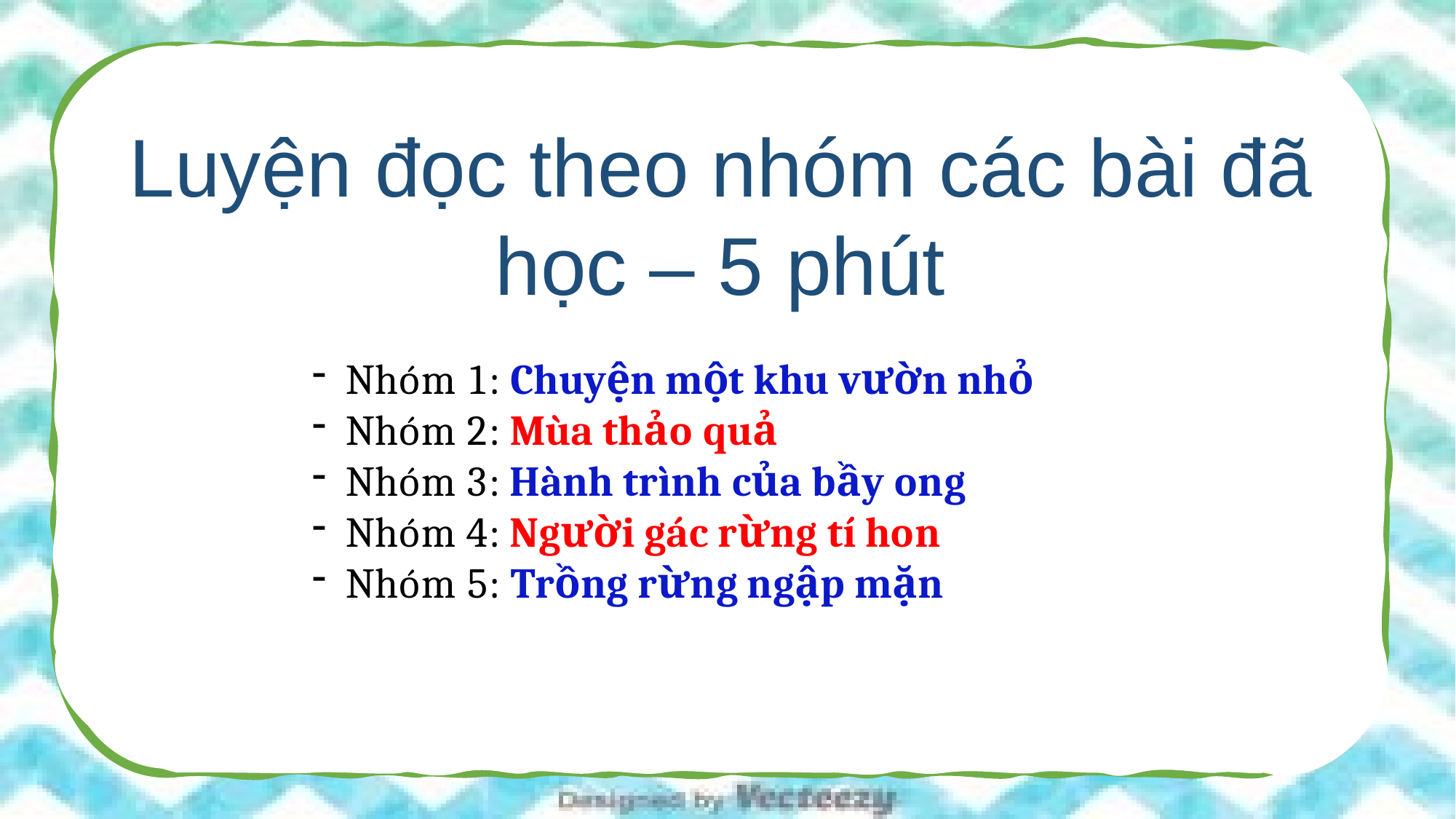

Luyện đọc theo nhóm các bài đã học – 5 phút
Nhóm 1: Chuyện một khu vườn nhỏ
Nhóm 2: Mùa thảo quả
Nhóm 3: Hành trình của bầy ong
Nhóm 4: Người gác rừng tí hon
Nhóm 5: Trồng rừng ngập mặn